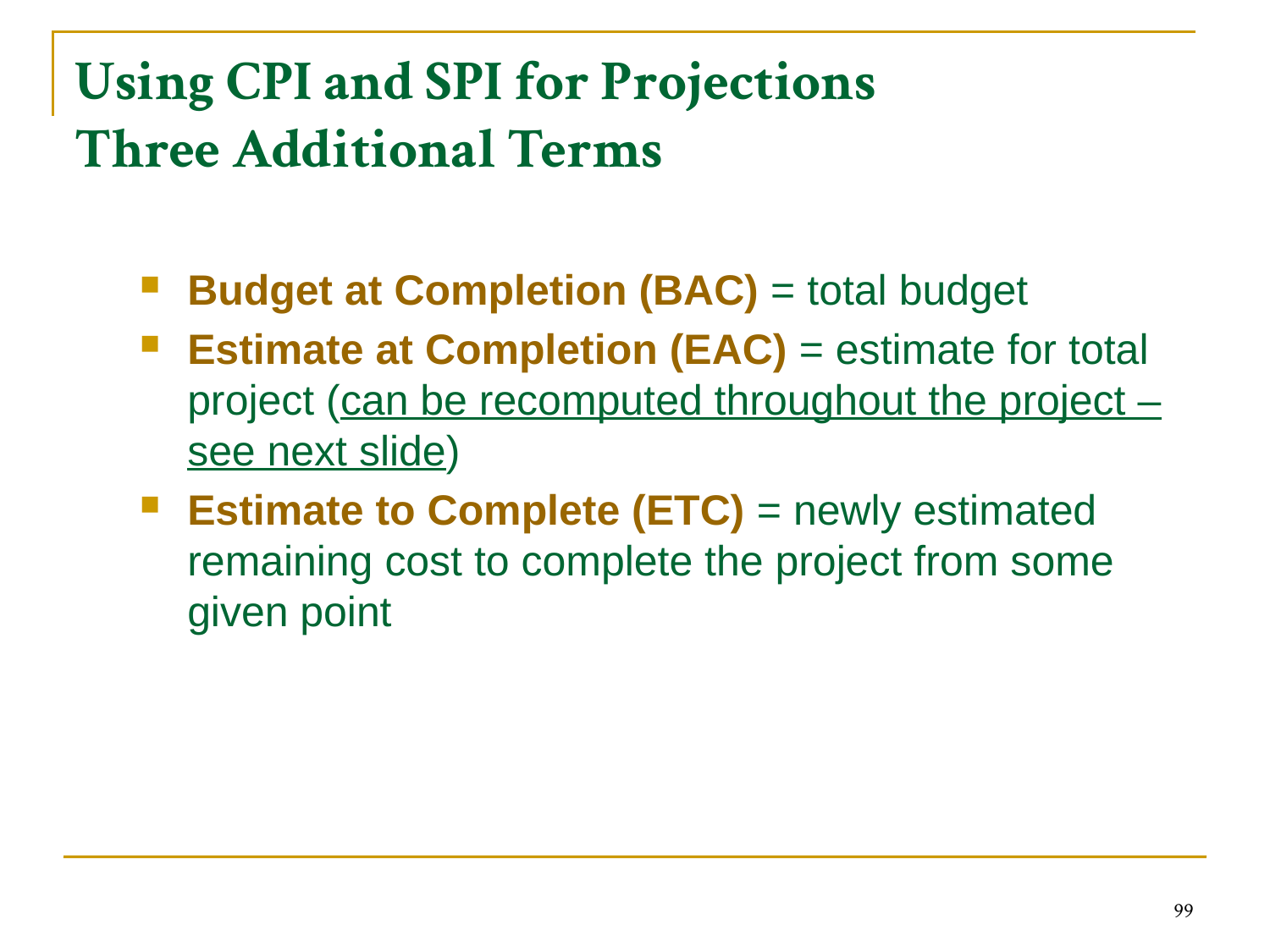

# Using CPI and SPI for Projections Three Additional Terms
Budget at Completion (BAC) = total budget
Estimate at Completion (EAC) = estimate for total project (can be recomputed throughout the project – see next slide)
Estimate to Complete (ETC) = newly estimated remaining cost to complete the project from some given point
99